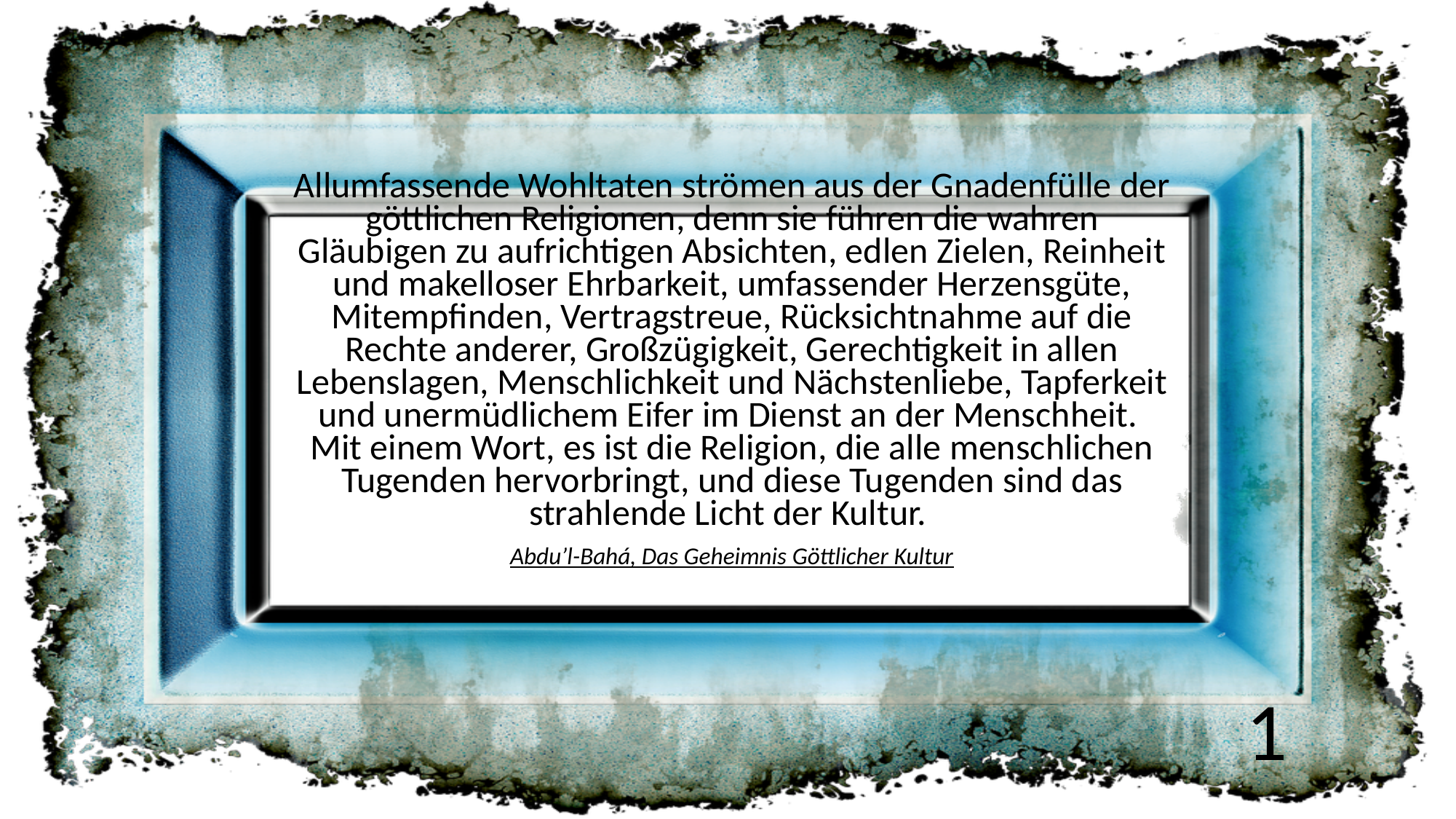

Allumfassende Wohltaten strömen aus der Gnadenfülle der göttlichen Religionen, denn sie führen die wahren Gläubigen zu aufrichtigen Absichten, edlen Zielen, Reinheit und makelloser Ehrbarkeit, umfassender Herzensgüte, Mitempfinden, Vertragstreue, Rücksichtnahme auf die Rechte anderer, Großzügigkeit, Gerechtigkeit in allen Lebenslagen, Menschlichkeit und Nächstenliebe, Tapferkeit und unermüdlichem Eifer im Dienst an der Menschheit.  Mit einem Wort, es ist die Religion, die alle menschlichen Tugenden hervorbringt, und diese Tugenden sind das strahlende Licht der Kultur.
Abdu’l-Bahá, Das Geheimnis Göttlicher Kultur
1